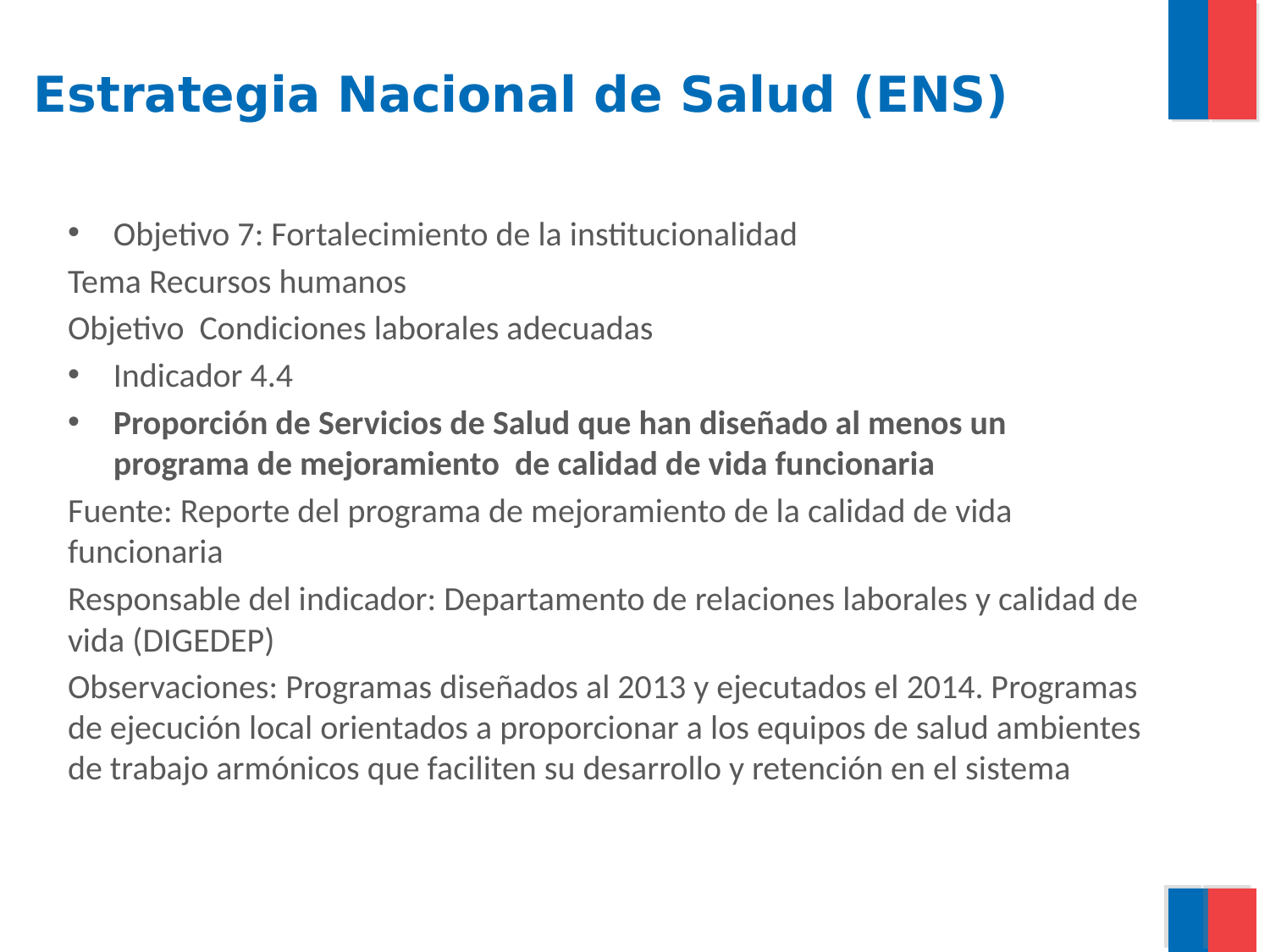

# Estrategia Nacional de Salud (ENS)
Objetivo 7: Fortalecimiento de la institucionalidad
Tema Recursos humanos
Objetivo  Condiciones laborales adecuadas
Indicador 4.4
Proporción de Servicios de Salud que han diseñado al menos un programa de mejoramiento  de calidad de vida funcionaria
Fuente: Reporte del programa de mejoramiento de la calidad de vida funcionaria
Responsable del indicador: Departamento de relaciones laborales y calidad de vida (DIGEDEP)
Observaciones: Programas diseñados al 2013 y ejecutados el 2014. Programas de ejecución local orientados a proporcionar a los equipos de salud ambientes de trabajo armónicos que faciliten su desarrollo y retención en el sistema